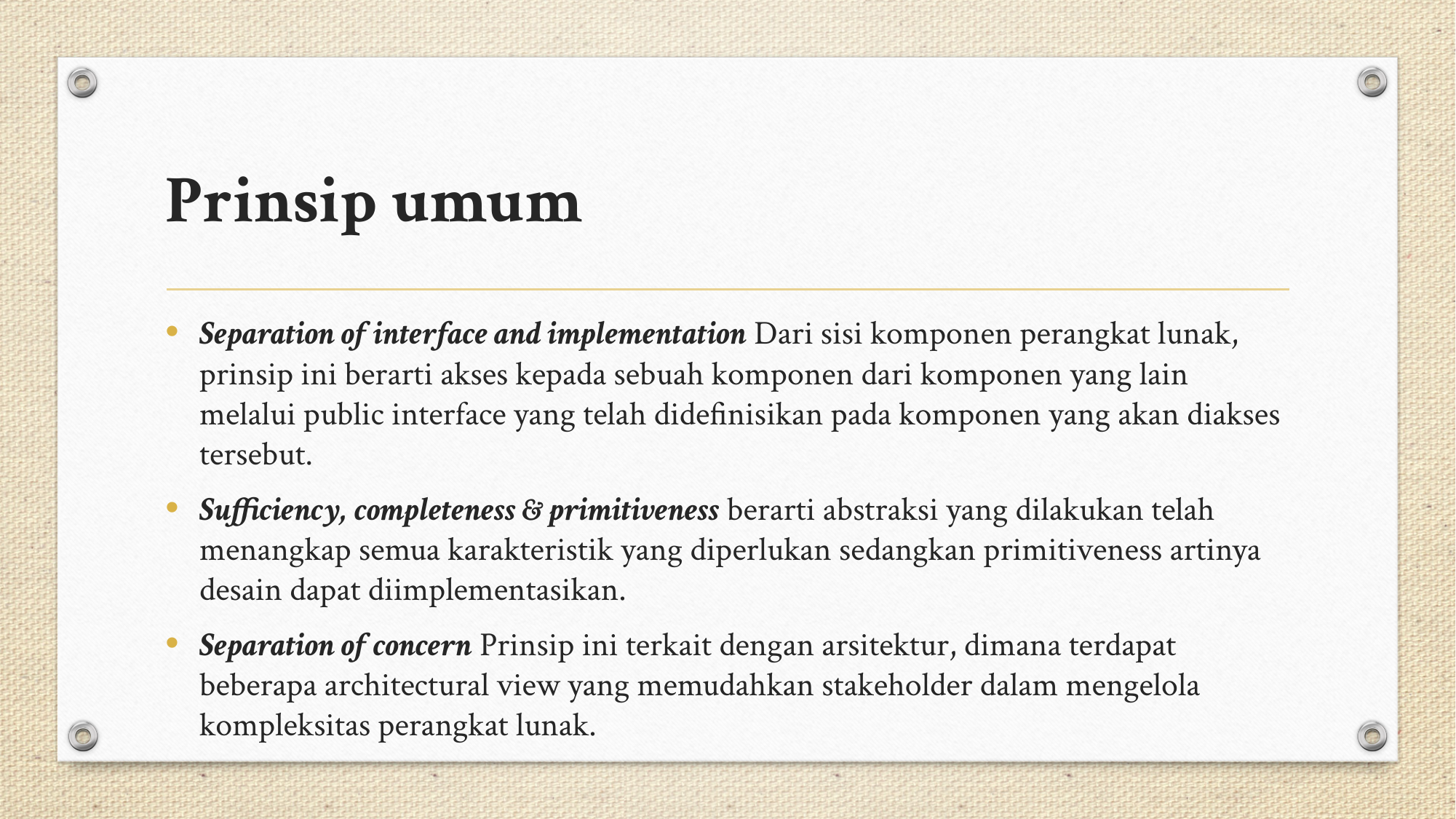

# Prinsip umum
Separation of interface and implementation Dari sisi komponen perangkat lunak, prinsip ini berarti akses kepada sebuah komponen dari komponen yang lain melalui public interface yang telah didefinisikan pada komponen yang akan diakses tersebut.
Sufficiency, completeness & primitiveness berarti abstraksi yang dilakukan telah menangkap semua karakteristik yang diperlukan sedangkan primitiveness artinya desain dapat diimplementasikan.
Separation of concern Prinsip ini terkait dengan arsitektur, dimana terdapat beberapa architectural view yang memudahkan stakeholder dalam mengelola kompleksitas perangkat lunak.